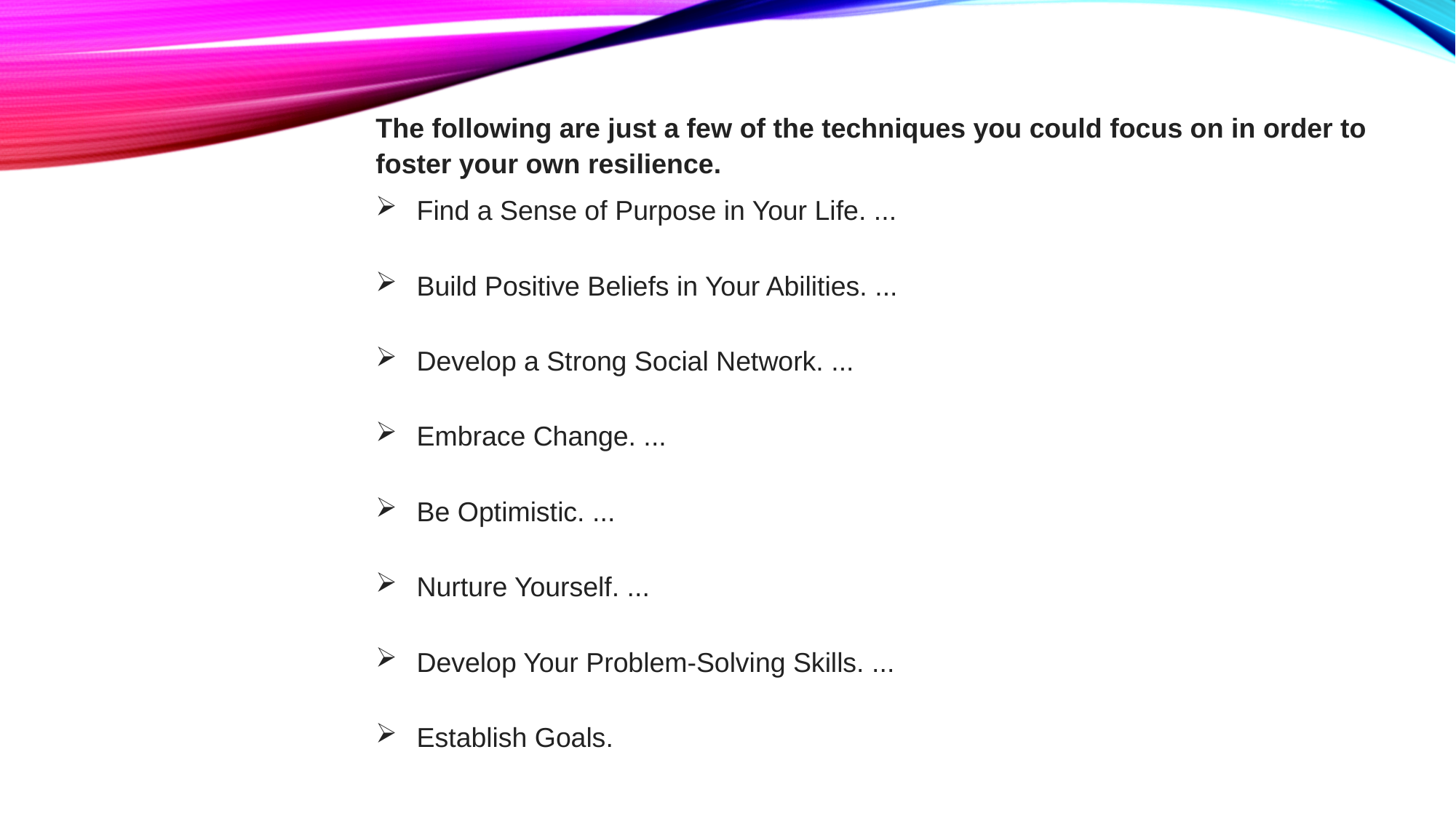

The following are just a few of the techniques you could focus on in order to foster your own resilience.
Find a Sense of Purpose in Your Life. ...

Build Positive Beliefs in Your Abilities. ...

Develop a Strong Social Network. ...

Embrace Change. ...

Be Optimistic. ...

Nurture Yourself. ...

Develop Your Problem-Solving Skills. ...

Establish Goals.